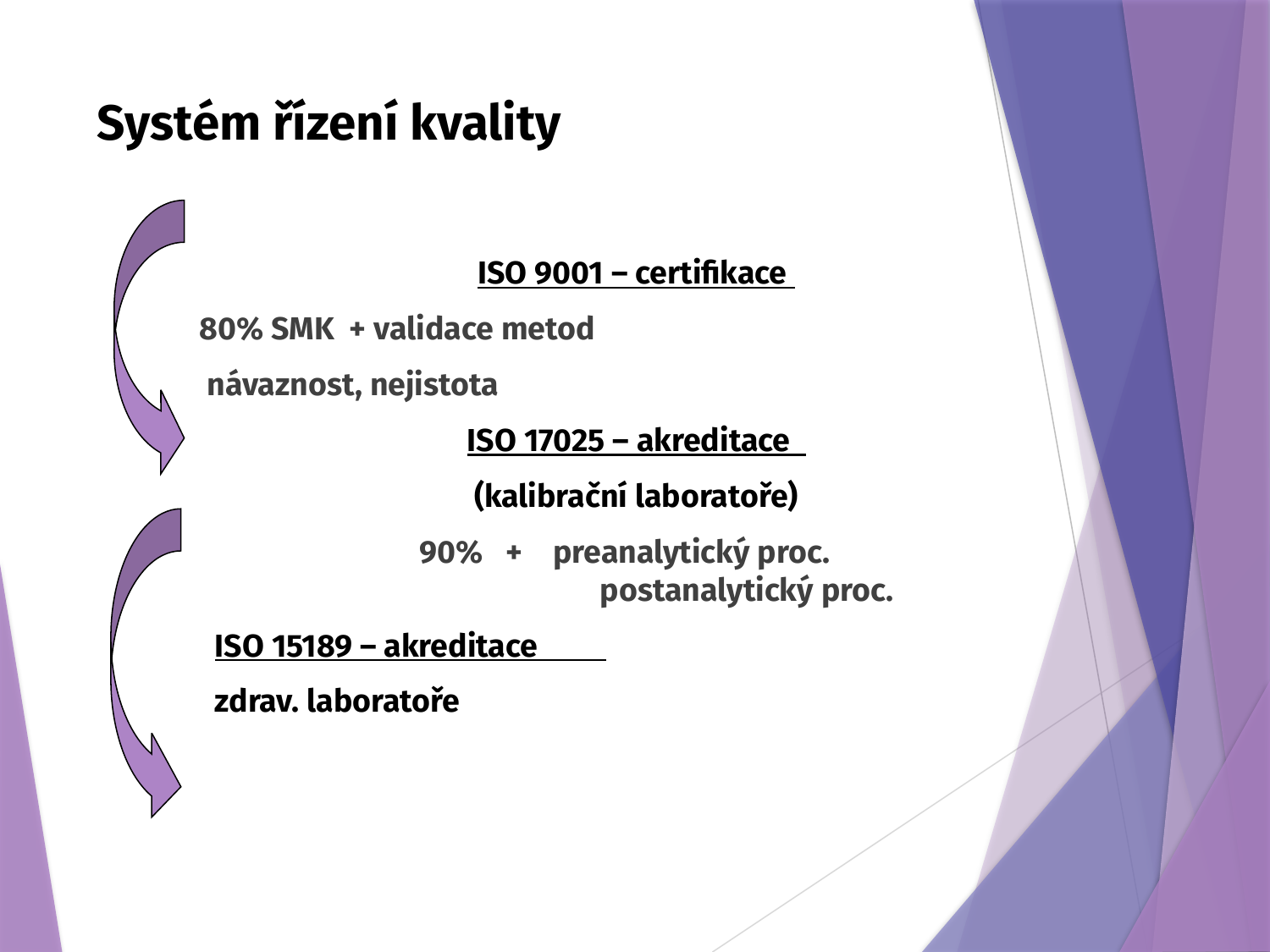

# Systém řízení kvality

ISO 9001 – certifikace
                80% SMK  + validace metod
                 návaznost, nejistota
ISO 17025 – akreditace
(kalibrační laboratoře)
           90%   +    preanalytický proc.
                       postanalytický proc.
                  ISO 15189 – akreditace
                  zdrav. laboratoře